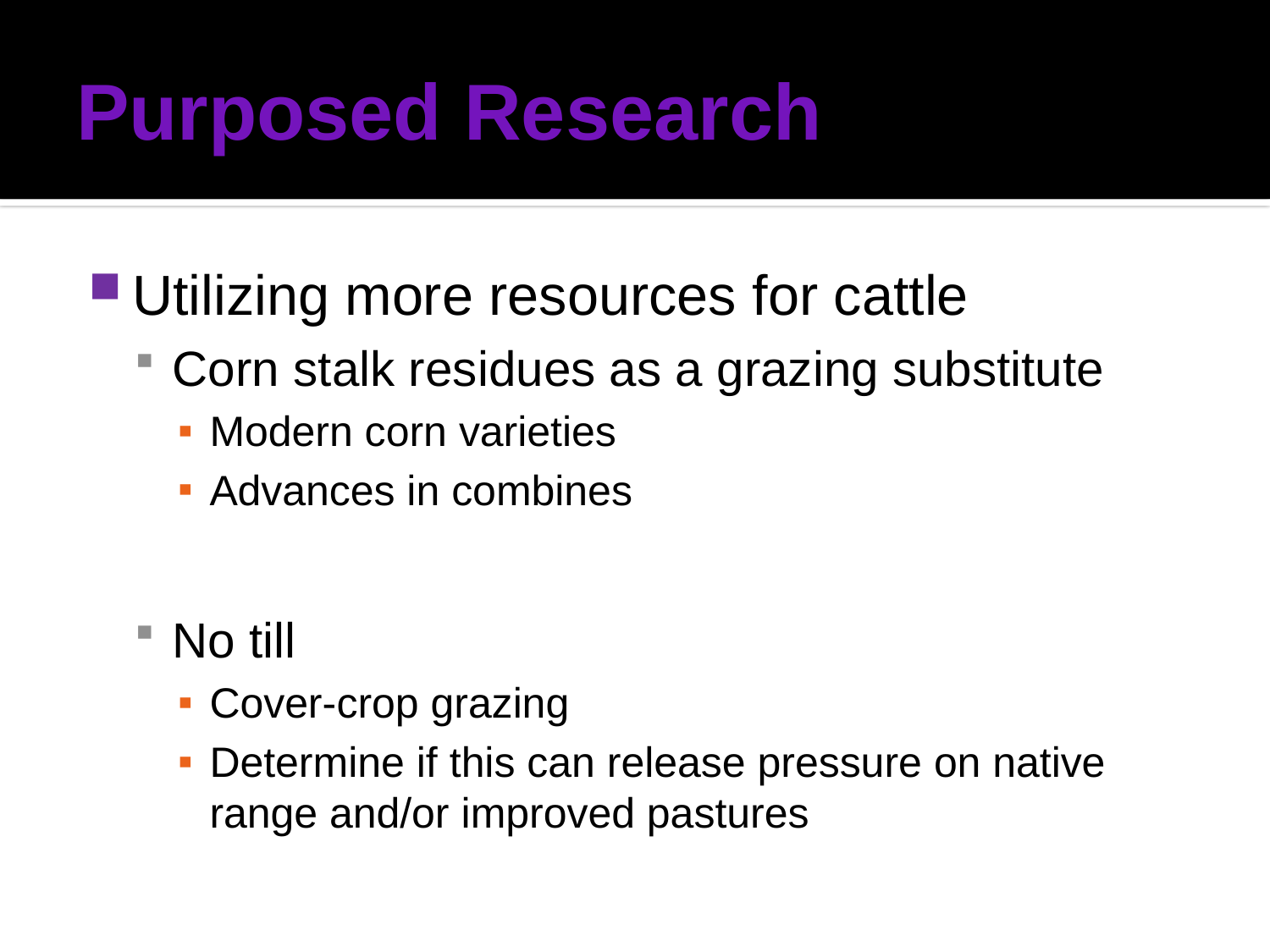

# Purposed Research
Utilizing more resources for cattle
Corn stalk residues as a grazing substitute
Modern corn varieties
Advances in combines

No till
Cover-crop grazing
Determine if this can release pressure on native range and/or improved pastures